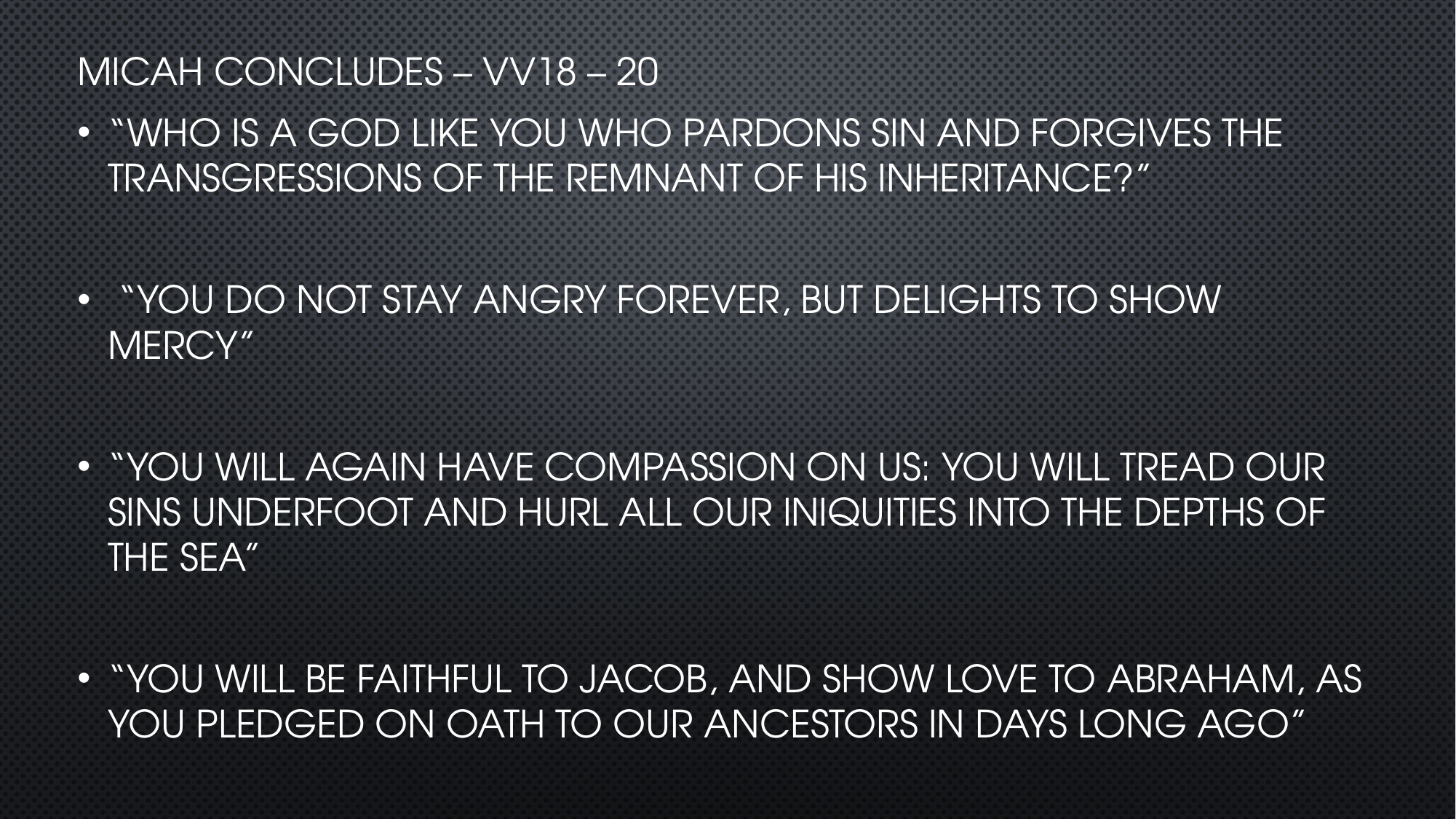

Micah concludes – vv18 – 20
“Who is a God like You Who pardons sin and forgives the transgressions of the remnant of His inheritance?”

 “You do not stay angry forever, but delights to show mercy”

“You will again have compassion on us: You will tread our sins underfoot and hurl all our iniquities into the depths of the sea”

“You will be faithful to Jacob, and show love to Abraham, as You pledged on oath to our ancestors in days long ago”